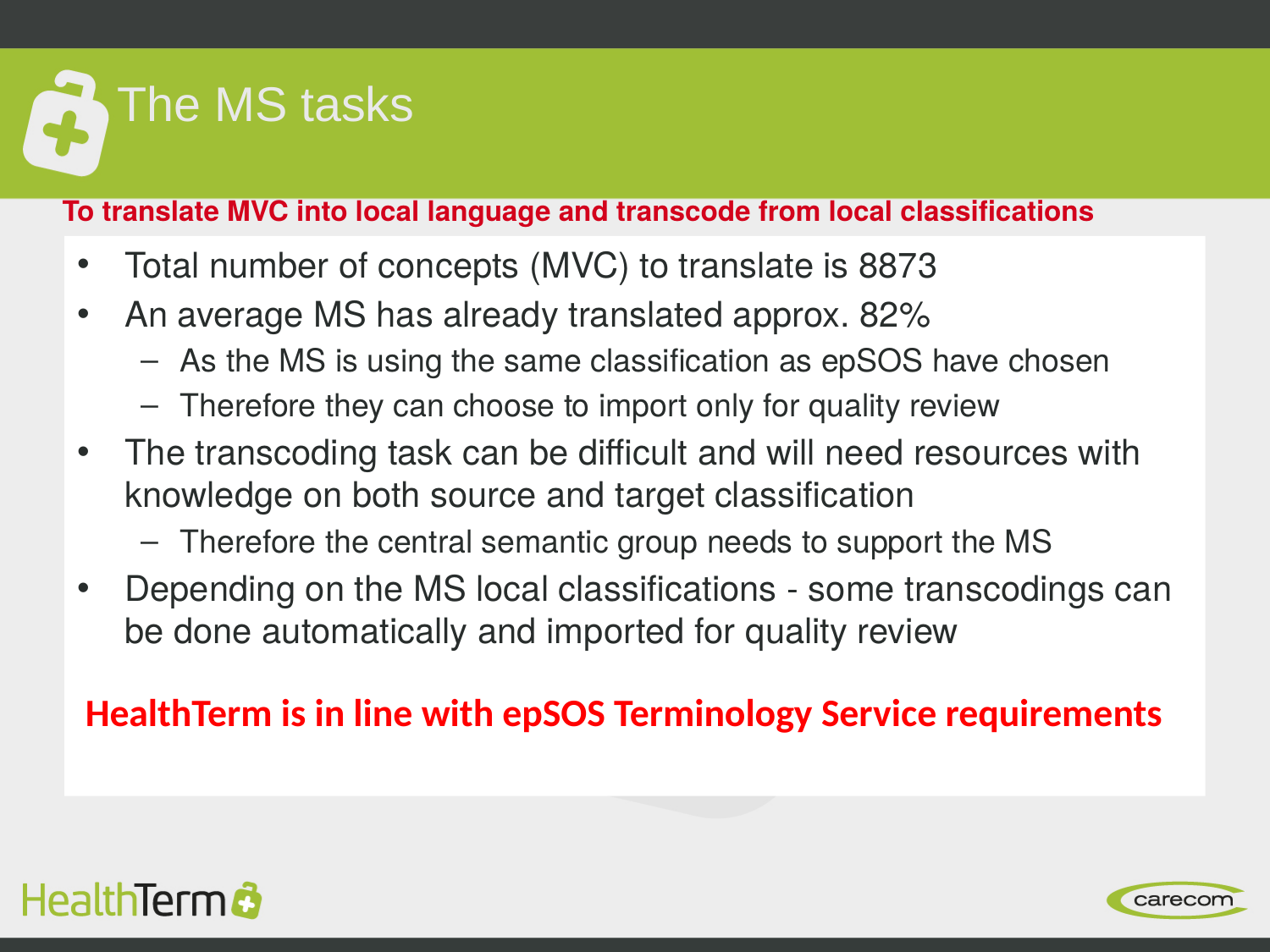

# The MS tasks
To translate MVC into local language and transcode from local classifications
Total number of concepts (MVC) to translate is 8873
An average MS has already translated approx. 82%
As the MS is using the same classification as epSOS have chosen
Therefore they can choose to import only for quality review
The transcoding task can be difficult and will need resources with knowledge on both source and target classification
Therefore the central semantic group needs to support the MS
Depending on the MS local classifications - some transcodings can be done automatically and imported for quality review

HealthTerm is in line with epSOS Terminology Service requirements